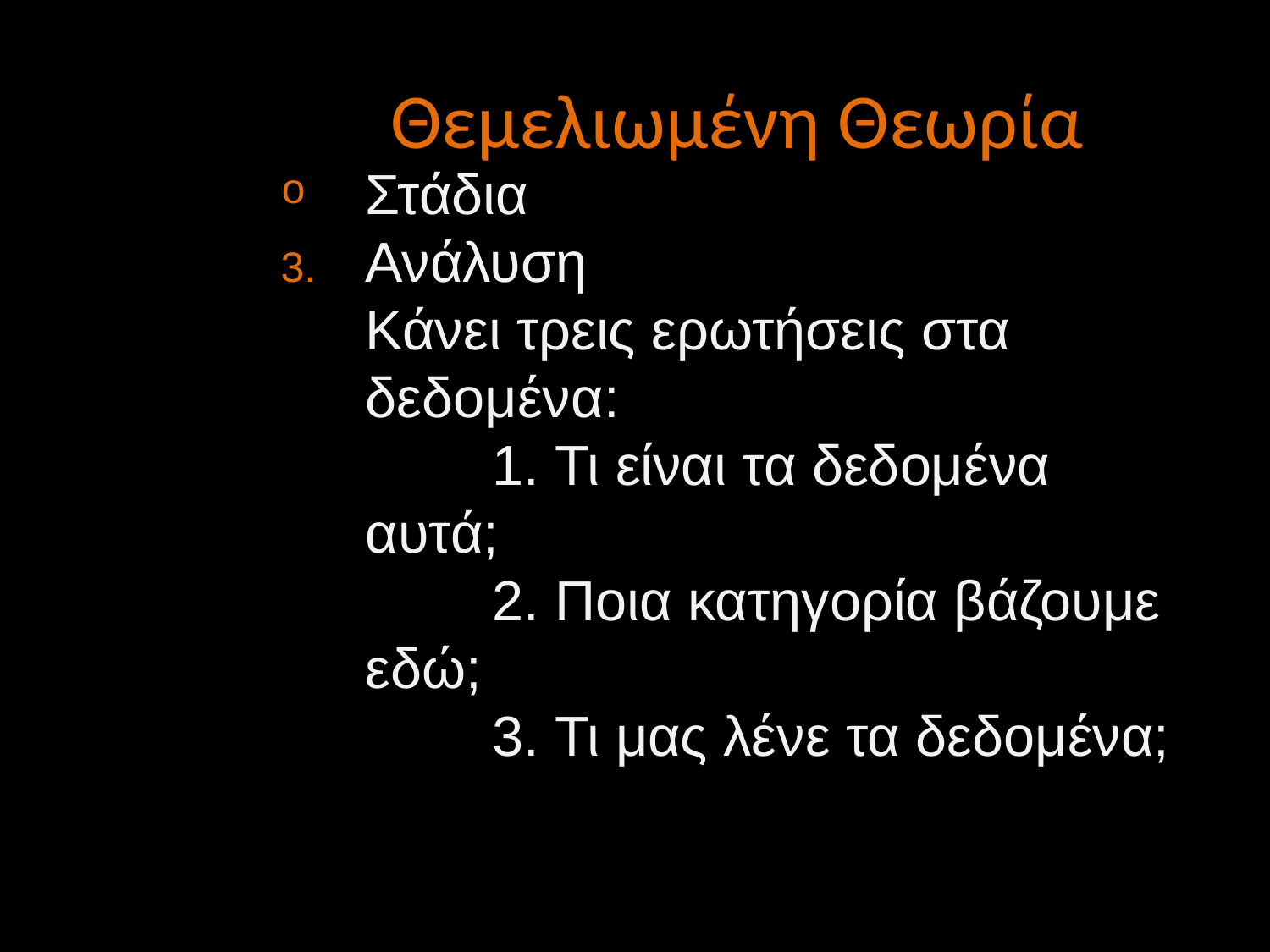

Θεμελιωμένη Θεωρία
Στάδια
Ανάλυση
	Κάνει τρεις ερωτήσεις στα δεδομένα:
		1. Τι είναι τα δεδομένα αυτά;
		2. Ποια κατηγορία βάζουμε εδώ;
		3. Τι μας λένε τα δεδομένα;